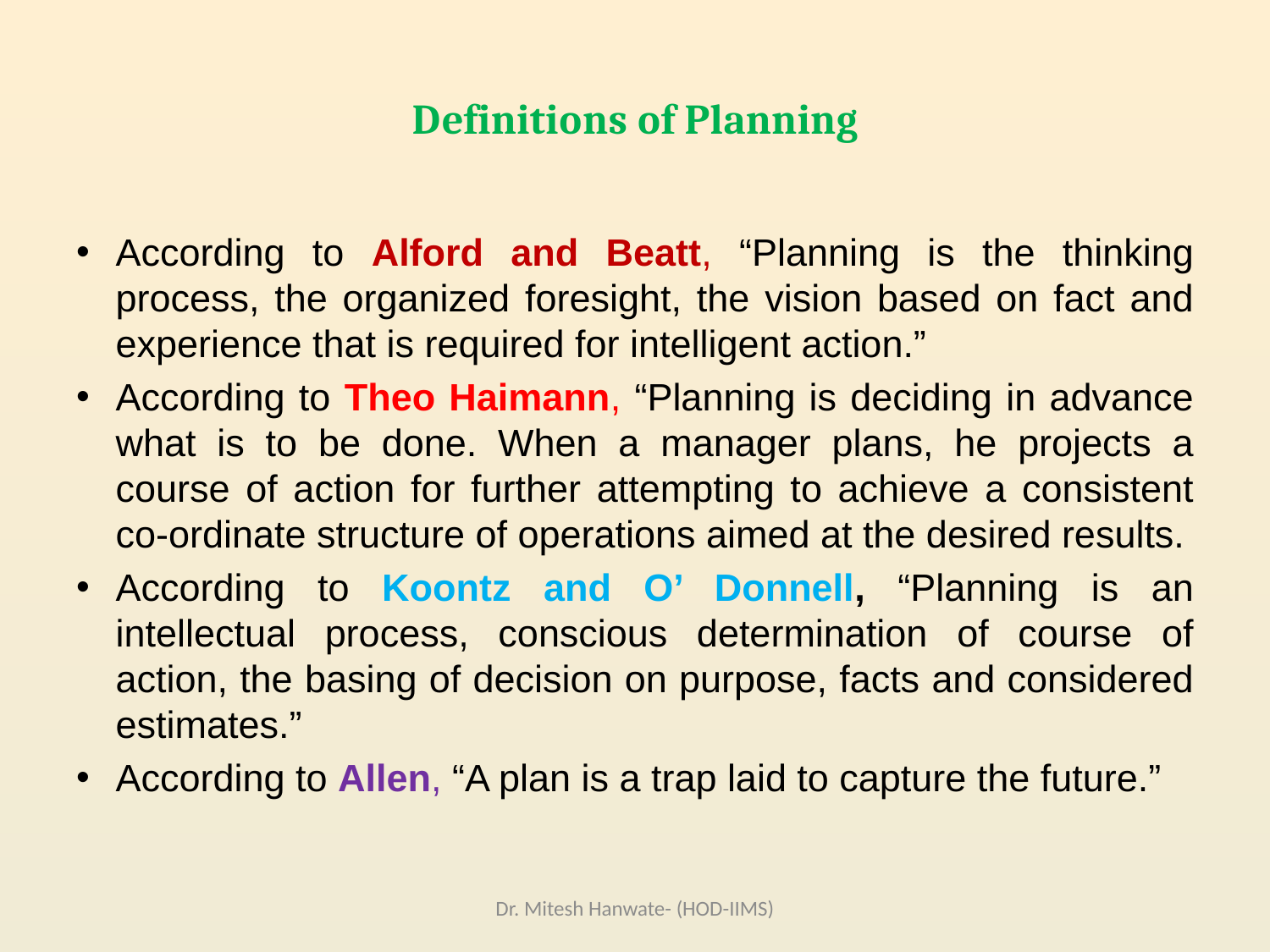

# Definitions of Planning
According to Alford and Beatt, “Planning is the thinking process, the organized foresight, the vision based on fact and experience that is required for intelligent action.”
According to Theo Haimann, “Planning is deciding in advance what is to be done. When a manager plans, he projects a course of action for further attempting to achieve a consistent co-ordinate structure of operations aimed at the desired results.
According to Koontz and O’ Donnell, “Planning is an intellectual process, conscious determination of course of action, the basing of decision on purpose, facts and considered estimates.”
According to Allen, “A plan is a trap laid to capture the future.”

Dr. Mitesh Hanwate- (HOD-IIMS)